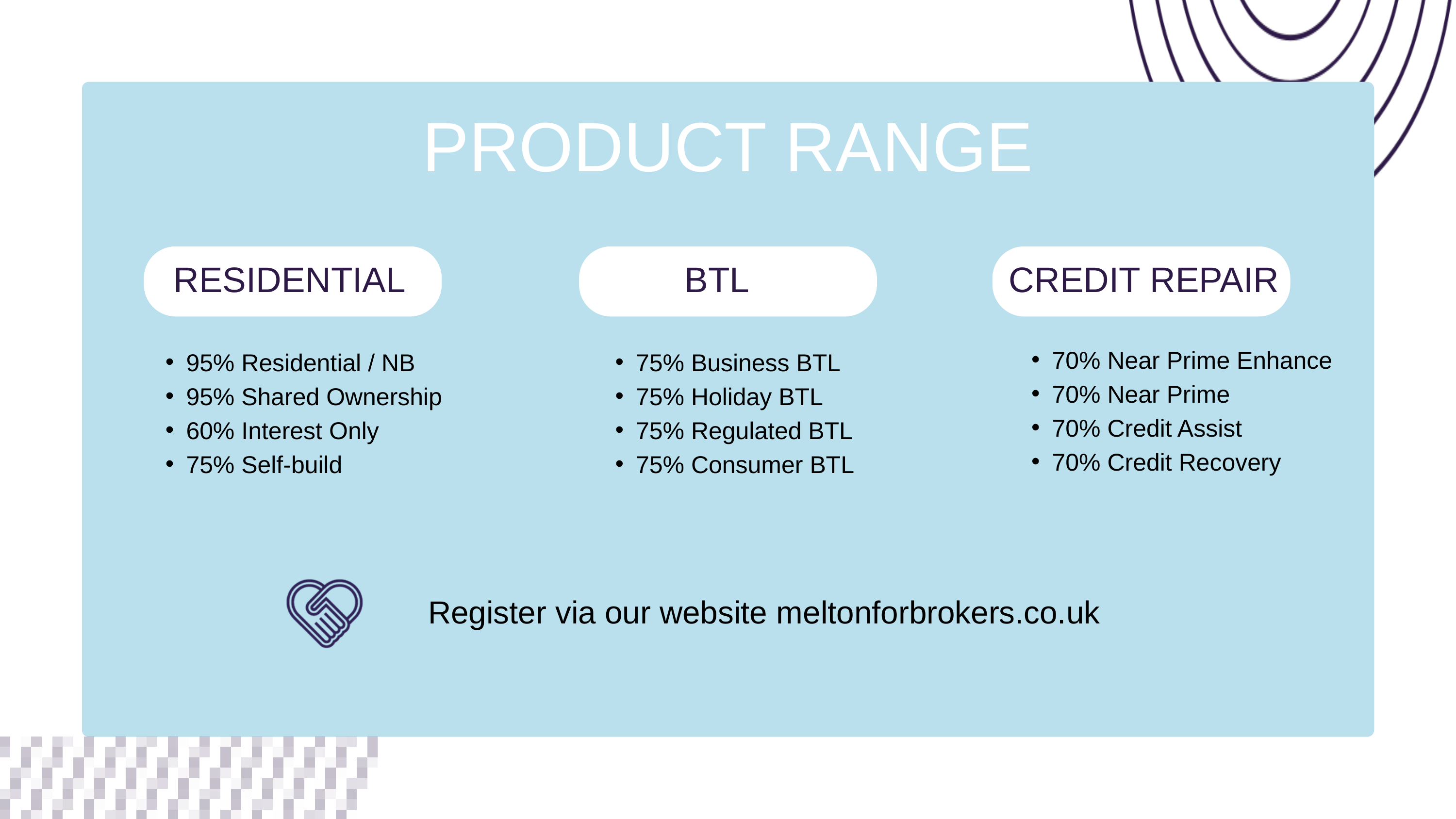

PRODUCT RANGE

RESIDENTIAL
BTL
CREDIT REPAIR
70% Near Prime Enhance
70% Near Prime
70% Credit Assist
70% Credit Recovery
95% Residential / NB
95% Shared Ownership
60% Interest Only
75% Self-build

75% Business BTL
75% Holiday BTL
75% Regulated BTL
75% Consumer BTL

Register via our website meltonforbrokers.co.uk